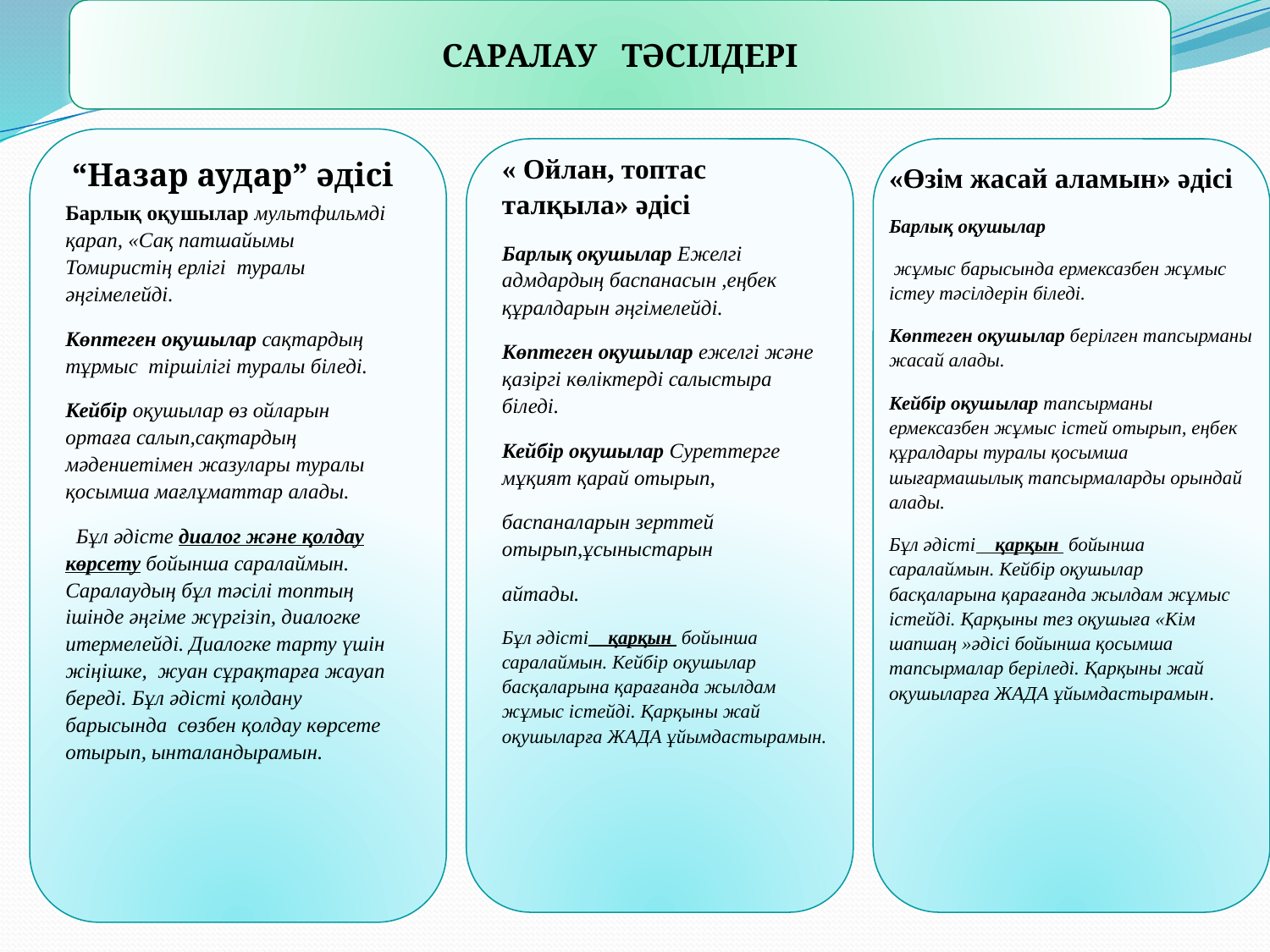

САРАЛАУ   ТӘСІЛДЕРІ

“Назар аудар” әдісі

| « Ойлан, топтас талқыла» әдісі Барлық оқушылар Ежелгі адмдардың баспанасын ,еңбек құралдарын әңгімелейді. Көптеген оқушылар ежелгі және қазіргі көліктерді салыстыра біледі. Кейбір оқушылар Суреттерге мұқият қарай отырып, баспаналарын зерттей отырып,ұсыныстарын айтады. Бұл әдісті қарқын бойынша саралаймын. Кейбір оқушылар басқаларына қарағанда жылдам жұмыс істейді. Қарқыны жай оқушыларға ЖАДА ұйымдастырамын. |
| --- |
| «Өзім жасай аламын» әдісі Барлық оқушылар жұмыс барысында ермексазбен жұмыс істеу тәсілдерін біледі. Көптеген оқушылар берілген тапсырманы жасай алады. Кейбір оқушылар тапсырманы ермексазбен жұмыс істей отырып, еңбек құралдары туралы қосымша шығармашылық тапсырмаларды орындай алады. Бұл әдісті қарқын бойынша саралаймын. Кейбір оқушылар басқаларына қарағанда жылдам жұмыс істейді. Қарқыны тез оқушыға «Кім шапшаң »әдісі бойынша қосымша тапсырмалар беріледі. Қарқыны жай оқушыларға ЖАДА ұйымдастырамын. |
| --- |
| Барлық оқушылар мультфильмді қарап, «Сақ патшайымы Томиристің ерлігі туралы әңгімелейді. Көптеген оқушылар сақтардың тұрмыс тіршілігі туралы біледі. Кейбір оқушылар өз ойларын ортаға салып,сақтардың мәдениетімен жазулары туралы қосымша мағлұматтар алады. Бұл әдісте диалог және қолдау көрсету бойынша саралаймын. Саралаудың бұл тәсілі топтың ішінде әңгіме жүргізіп, диалогке итермелейді. Диалогке тарту үшін жіңішке, жуан сұрақтарға жауап береді. Бұл әдісті қолдану барысында сөзбен қолдау көрсете отырып, ынталандырамын. |
| --- |